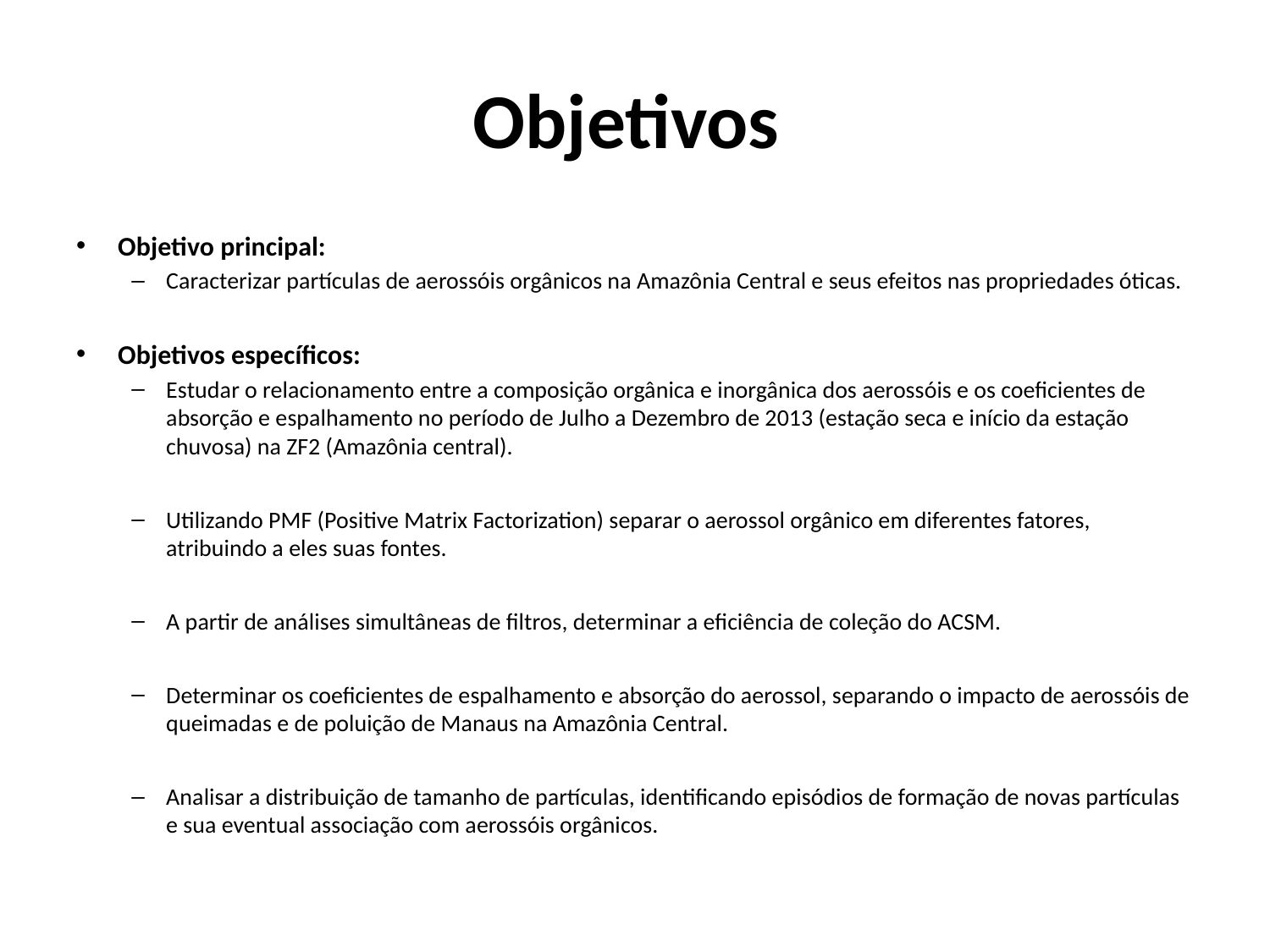

# Objetivos
Objetivo principal:
Caracterizar partículas de aerossóis orgânicos na Amazônia Central e seus efeitos nas propriedades óticas.

Objetivos específicos:
Estudar o relacionamento entre a composição orgânica e inorgânica dos aerossóis e os coeficientes de absorção e espalhamento no período de Julho a Dezembro de 2013 (estação seca e início da estação chuvosa) na ZF2 (Amazônia central).

Utilizando PMF (Positive Matrix Factorization) separar o aerossol orgânico em diferentes fatores, atribuindo a eles suas fontes.

A partir de análises simultâneas de filtros, determinar a eficiência de coleção do ACSM.

Determinar os coeficientes de espalhamento e absorção do aerossol, separando o impacto de aerossóis de queimadas e de poluição de Manaus na Amazônia Central.

Analisar a distribuição de tamanho de partículas, identificando episódios de formação de novas partículas e sua eventual associação com aerossóis orgânicos.